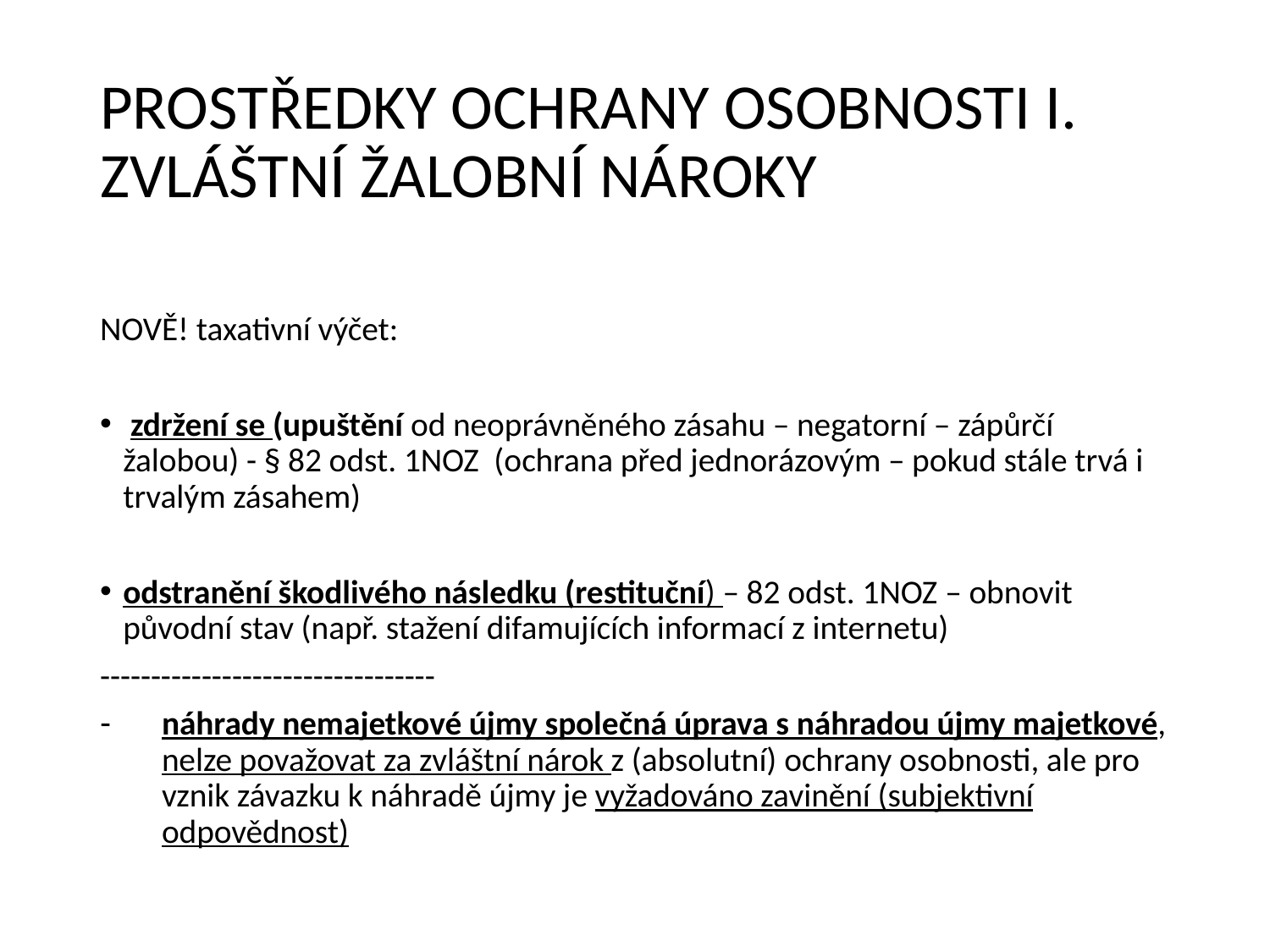

# PROSTŘEDKY OCHRANY OSOBNOSTI I. ZVLÁŠTNÍ ŽALOBNÍ NÁROKY

NOVĚ! taxativní výčet:

 zdržení se (upuštění od neoprávněného zásahu – negatorní – zápůrčí žalobou) - § 82 odst. 1NOZ  (ochrana před jednorázovým – pokud stále trvá i trvalým zásahem)

odstranění škodlivého následku (restituční) – 82 odst. 1NOZ – obnovit původní stav (např. stažení difamujících informací z internetu)
---------------------------------
náhrady nemajetkové újmy společná úprava s náhradou újmy majetkové, nelze považovat za zvláštní nárok z (absolutní) ochrany osobnosti, ale pro vznik závazku k náhradě újmy je vyžadováno zavinění (subjektivní odpovědnost)